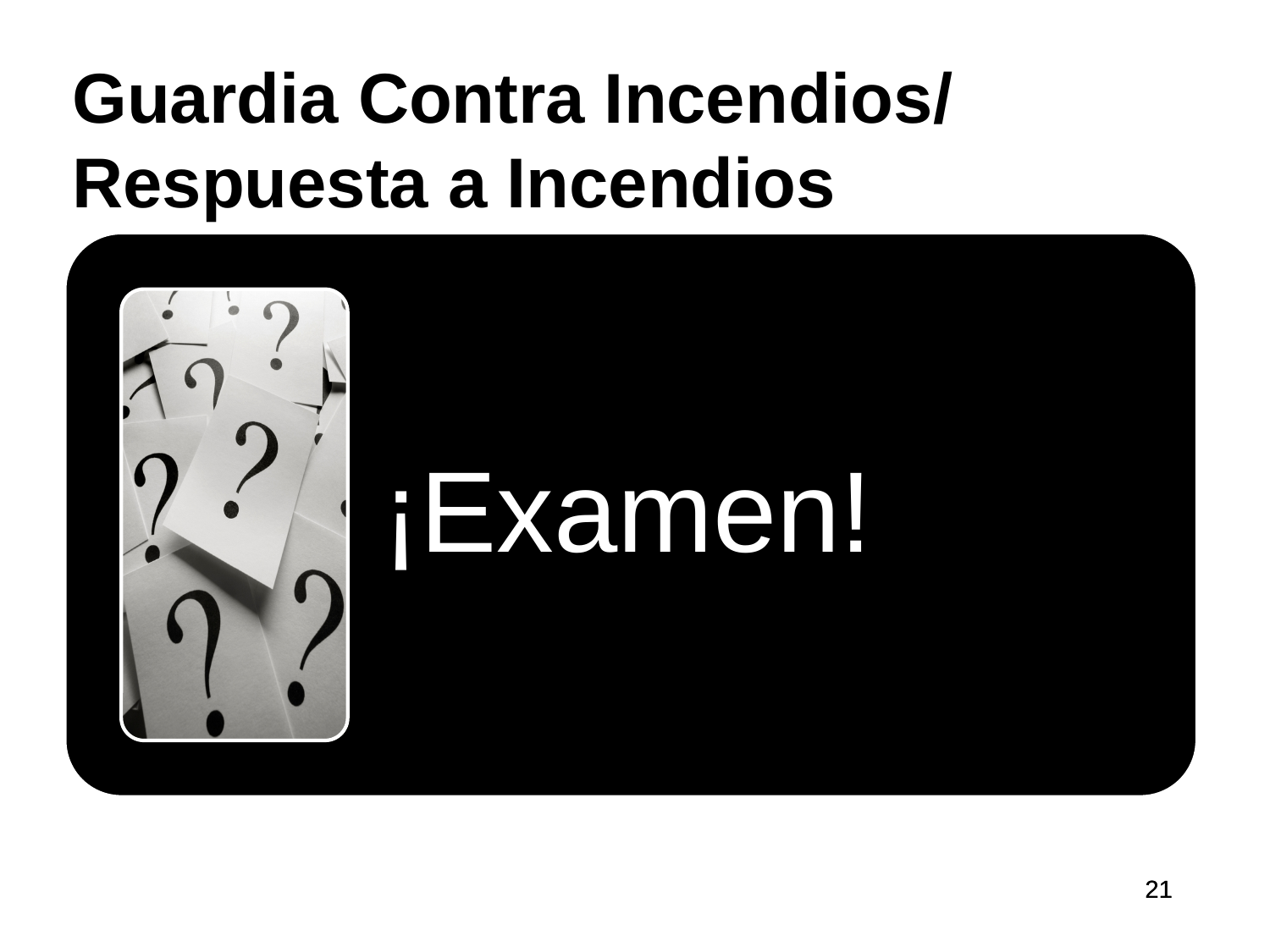

Guardia Contra Incendios/ Respuesta a Incendios

¡Examen!

21
21